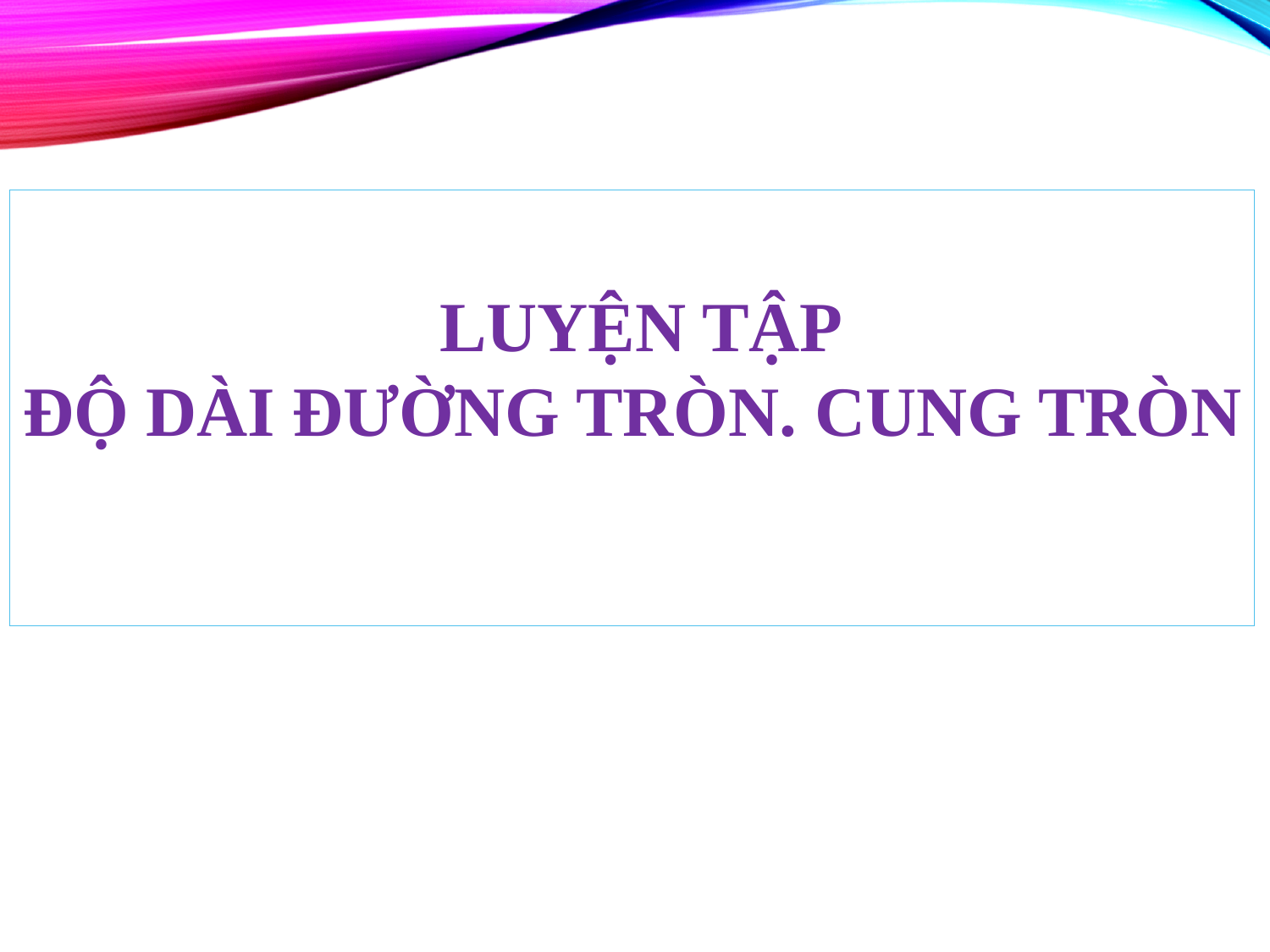

LUYỆN TẬP
ĐỘ DÀI ĐƯỜNG TRÒN. CUNG TRÒN